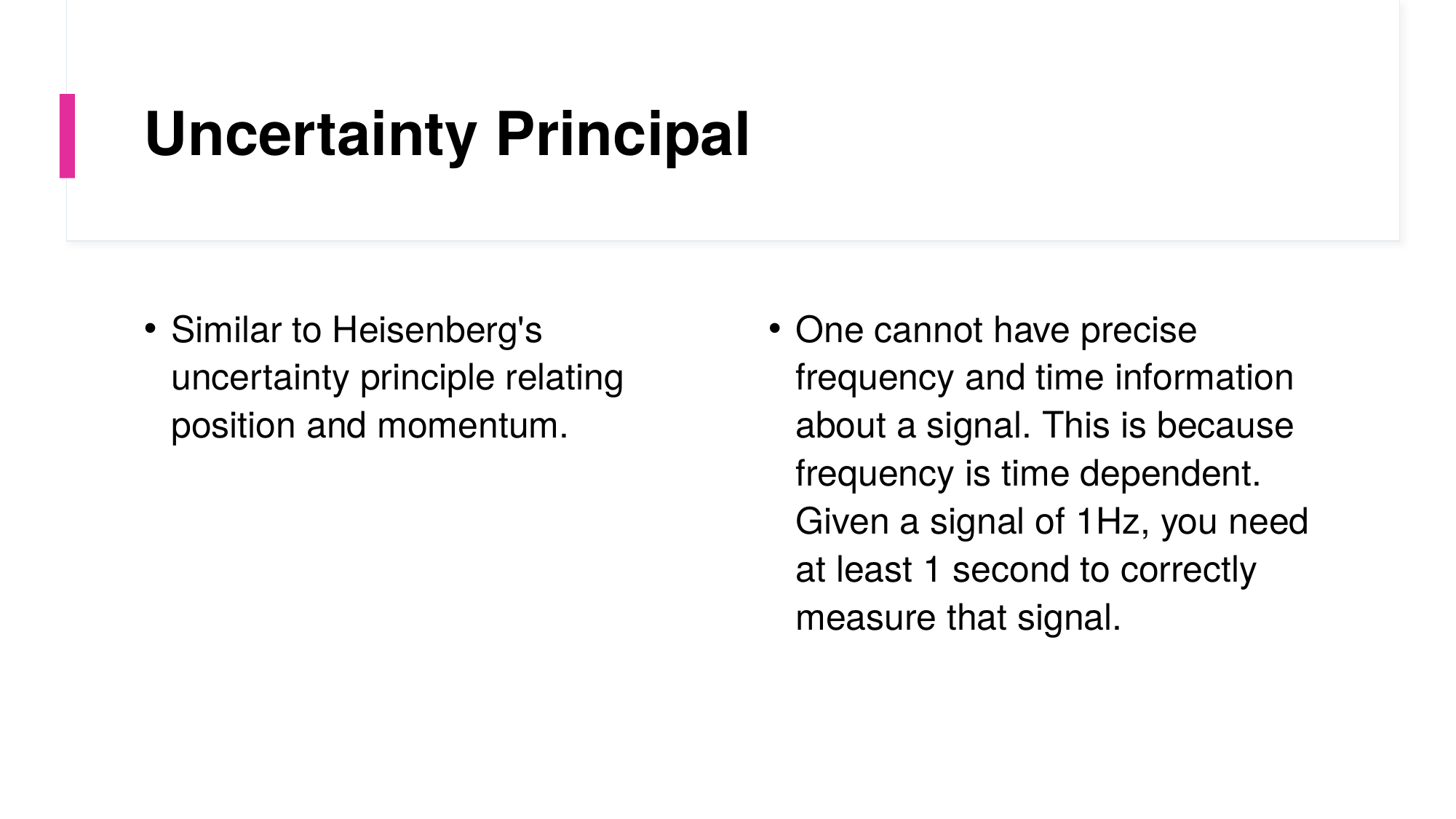

# Uncertainty Principal
Similar to Heisenberg's uncertainty principle relating position and momentum.
One cannot have precise frequency and time information about a signal. This is because frequency is time dependent. Given a signal of 1Hz, you need at least 1 second to correctly measure that signal.